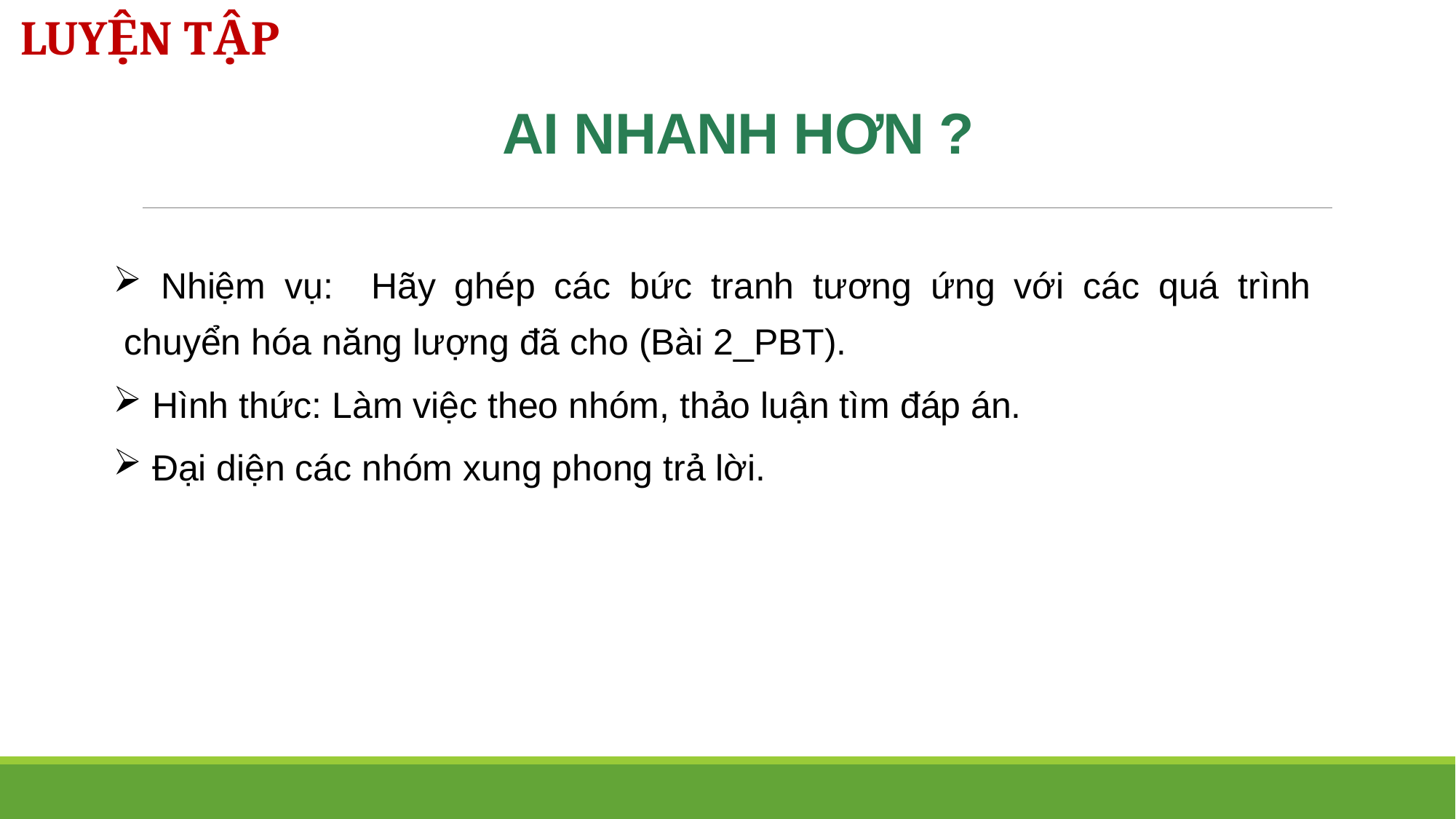

LUYỆN TẬP
# AI NHANH HƠN ?
 Nhiệm vụ:  Hãy ghép các bức tranh tương ứng với các quá trình chuyển hóa năng lượng đã cho (Bài 2_PBT).
 Hình thức: Làm việc theo nhóm, thảo luận tìm đáp án.
 Đại diện các nhóm xung phong trả lời.